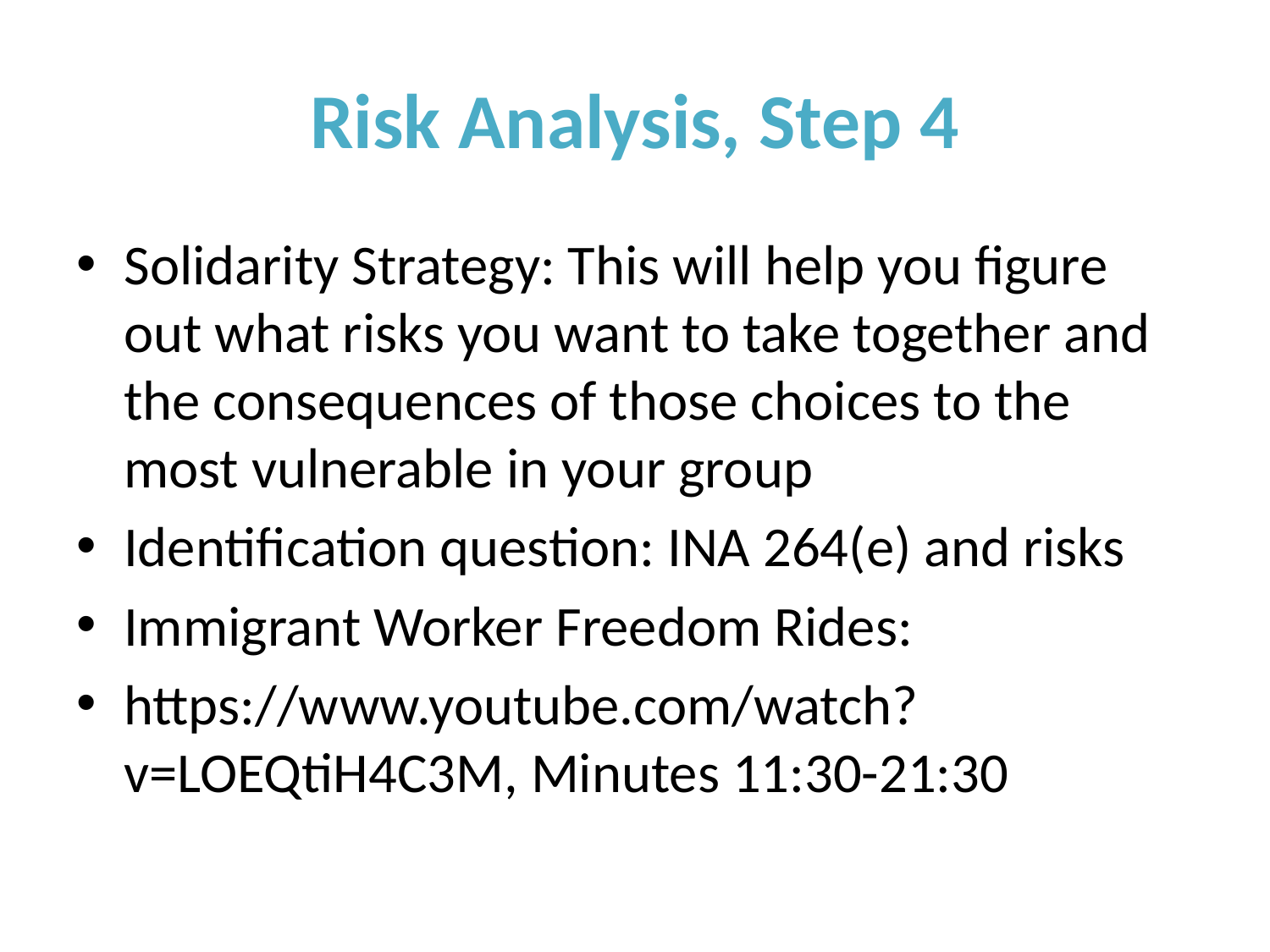

# Risk Analysis, Step 4
Solidarity Strategy: This will help you figure out what risks you want to take together and the consequences of those choices to the most vulnerable in your group
Identification question: INA 264(e) and risks
Immigrant Worker Freedom Rides:
https://www.youtube.com/watch?v=LOEQtiH4C3M, Minutes 11:30-21:30